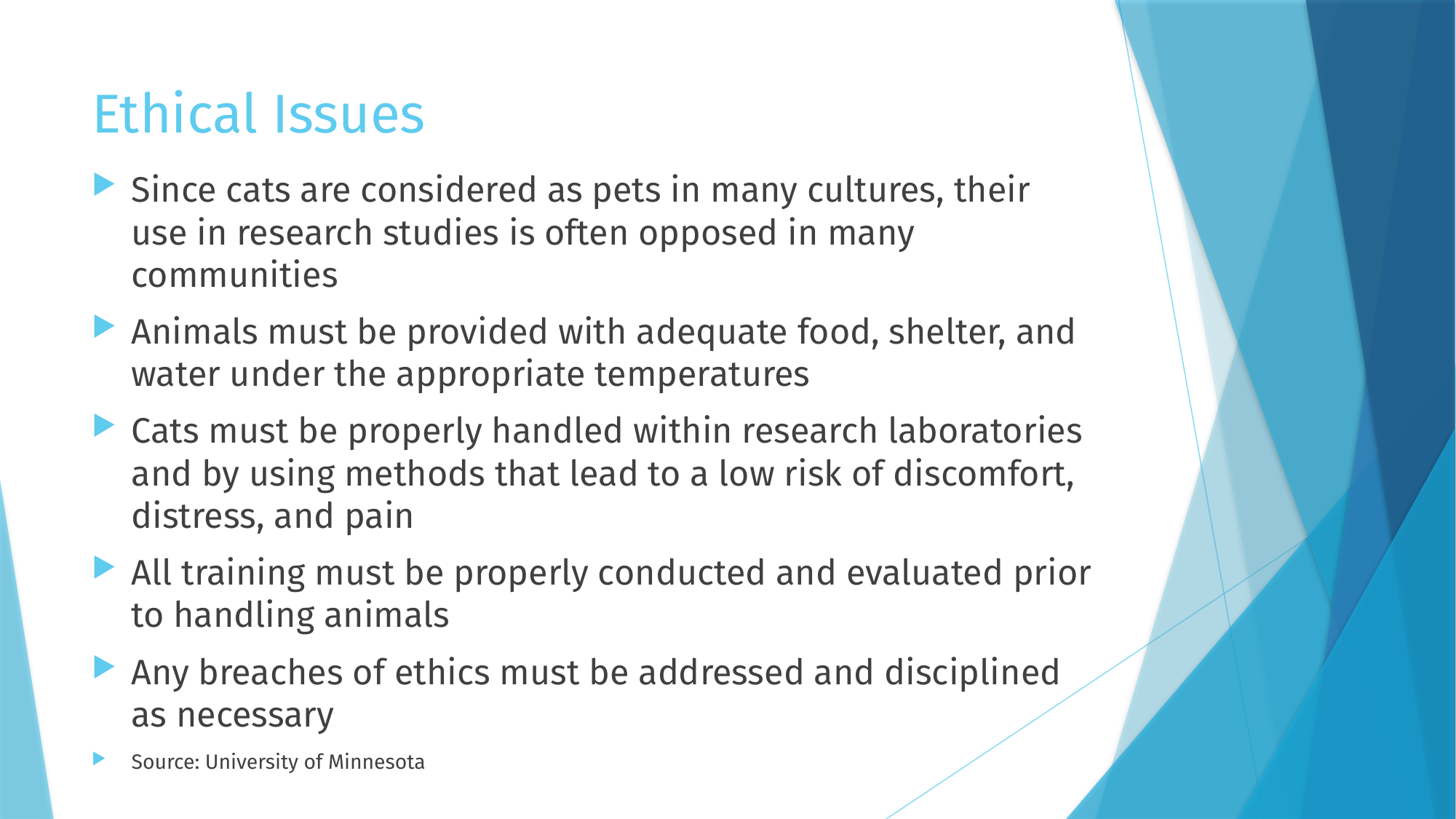

# Ethical Issues
Since cats are considered as pets in many cultures, their use in research studies is often opposed in many communities
Animals must be provided with adequate food, shelter, and water under the appropriate temperatures
Cats must be properly handled within research laboratories and by using methods that lead to a low risk of discomfort, distress, and pain
All training must be properly conducted and evaluated prior to handling animals
Any breaches of ethics must be addressed and disciplined as necessary
Source: University of Minnesota